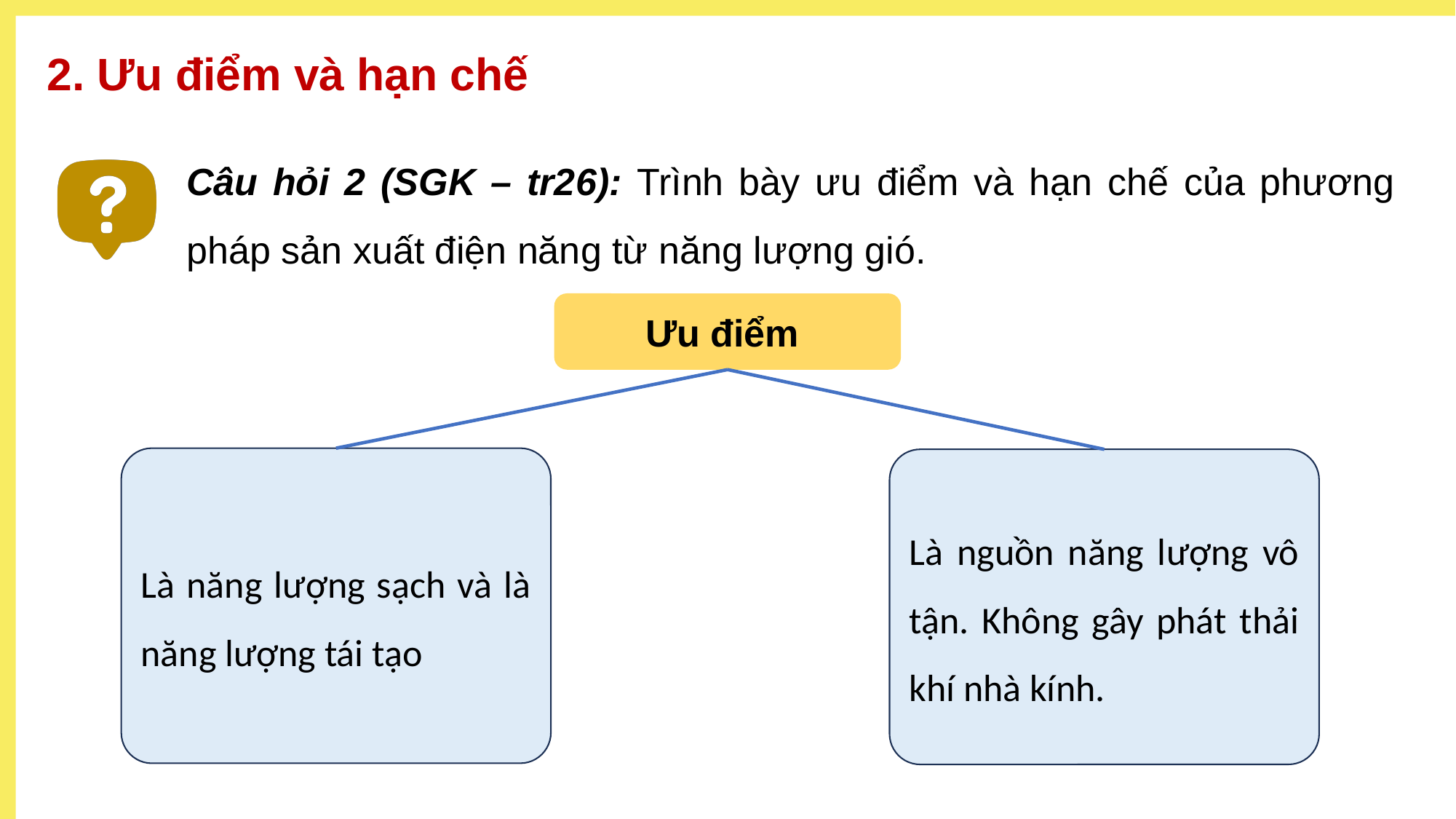

2. Ưu điểm và hạn chế
Câu hỏi 2 (SGK – tr26): Trình bày ưu điểm và hạn chế của phương pháp sản xuất điện năng từ năng lượng gió.

Ưu điểm
Là năng lượng sạch và là năng lượng tái tạo
Là nguồn năng lượng vô tận. Không gây phát thải khí nhà kính.